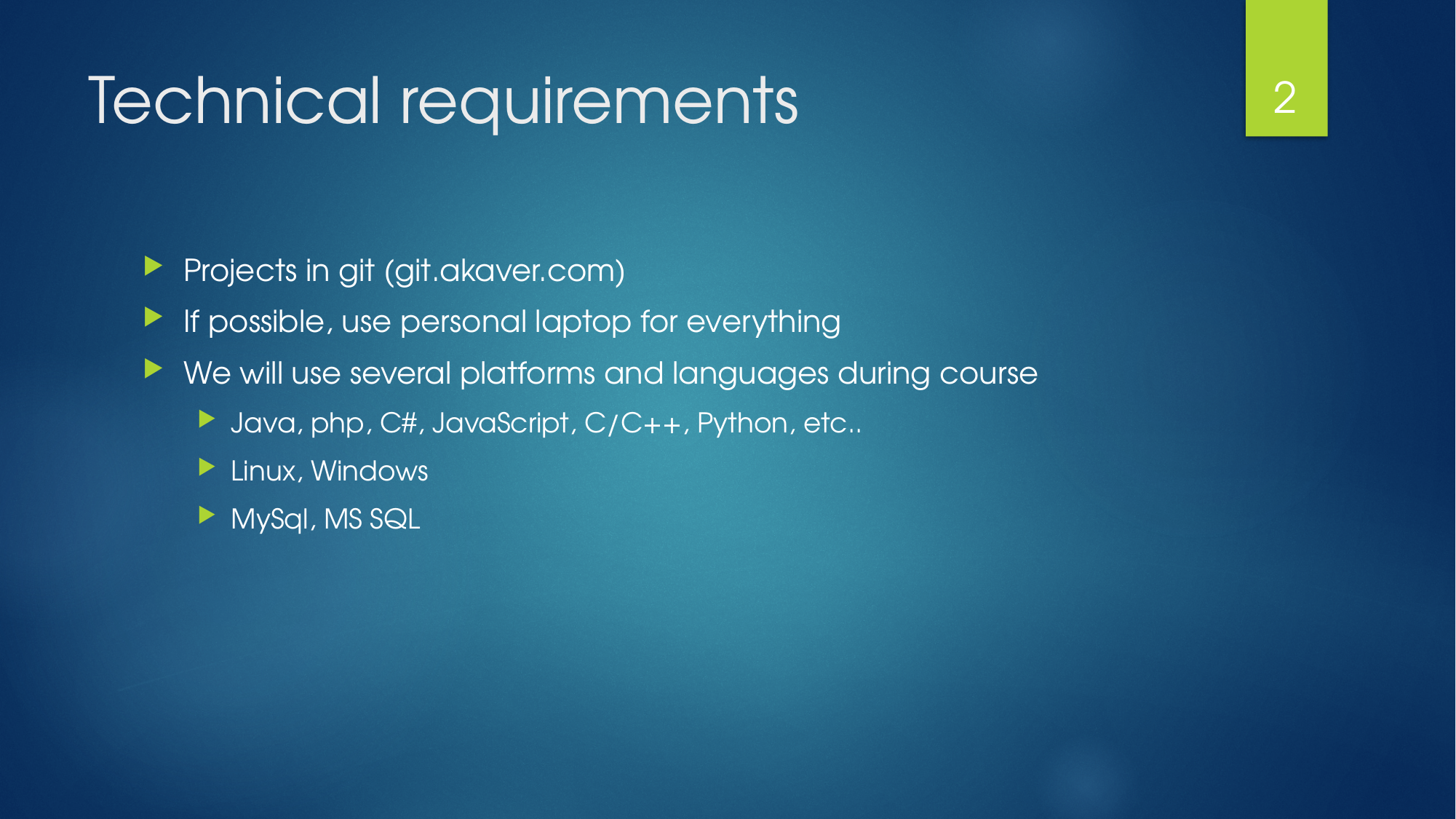

2
# Technical requirements
Projects in git (git.akaver.com)
If possible, use personal laptop for everything
We will use several platforms and languages during course
Java, php, C#, JavaScript, C/C++, Python, etc..
Linux, Windows
MySql, MS SQL